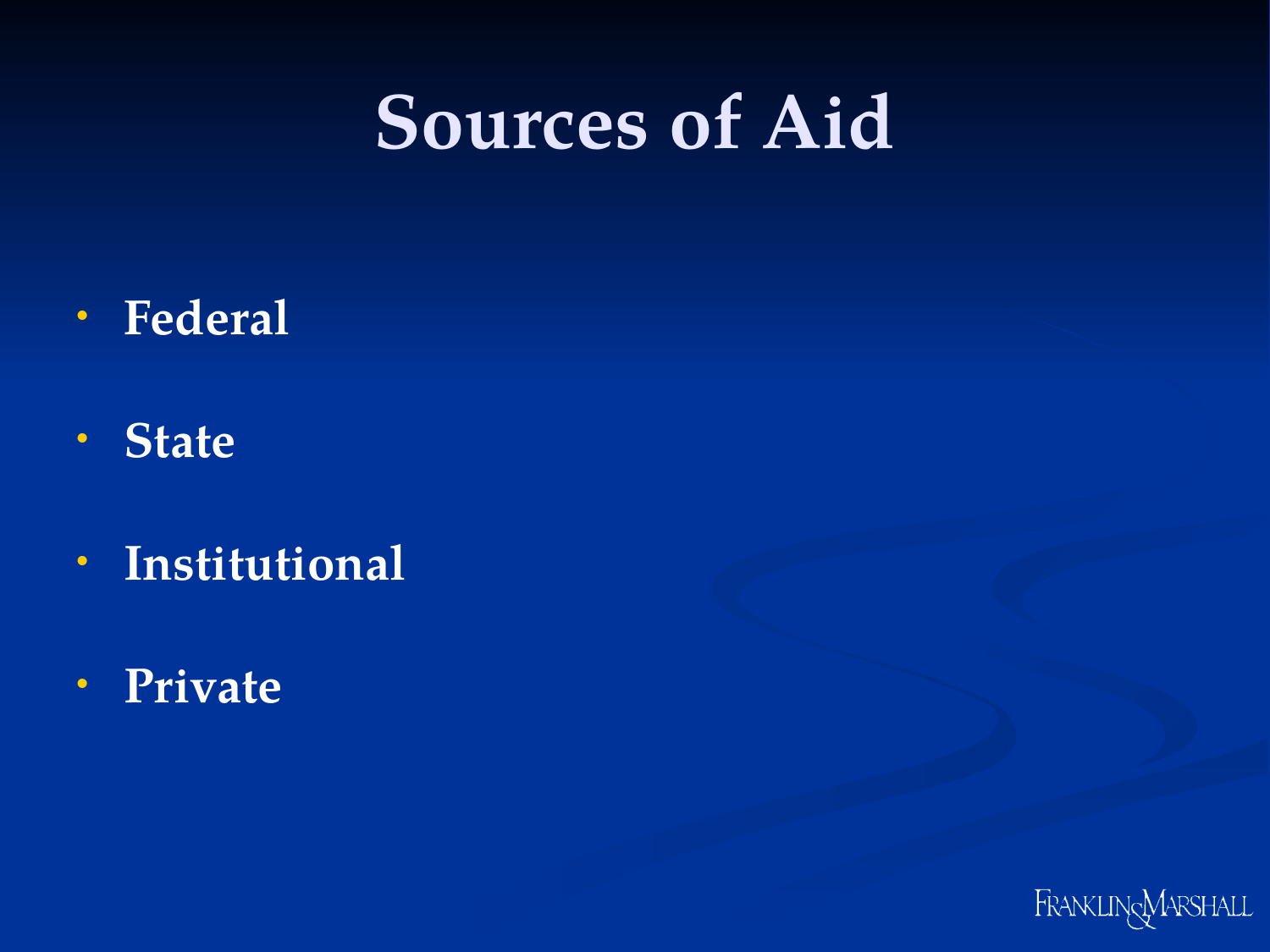

# Sources of Aid
Federal
State
Institutional
Private